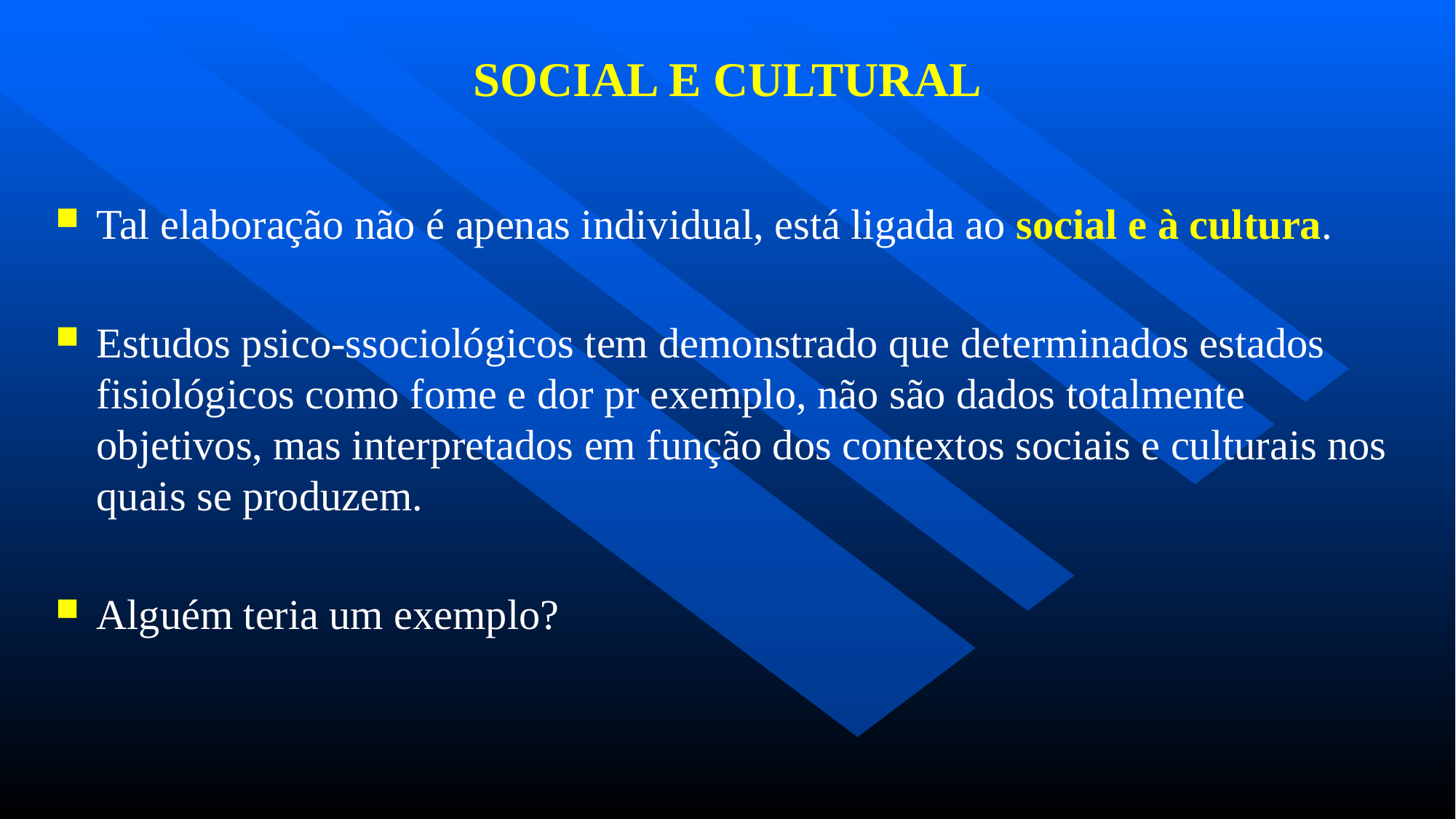

# SOCIAL E CULTURAL
Tal elaboração não é apenas individual, está ligada ao social e à cultura.

Estudos psico-ssociológicos tem demonstrado que determinados estados fisiológicos como fome e dor pr exemplo, não são dados totalmente objetivos, mas interpretados em função dos contextos sociais e culturais nos quais se produzem.

Alguém teria um exemplo?